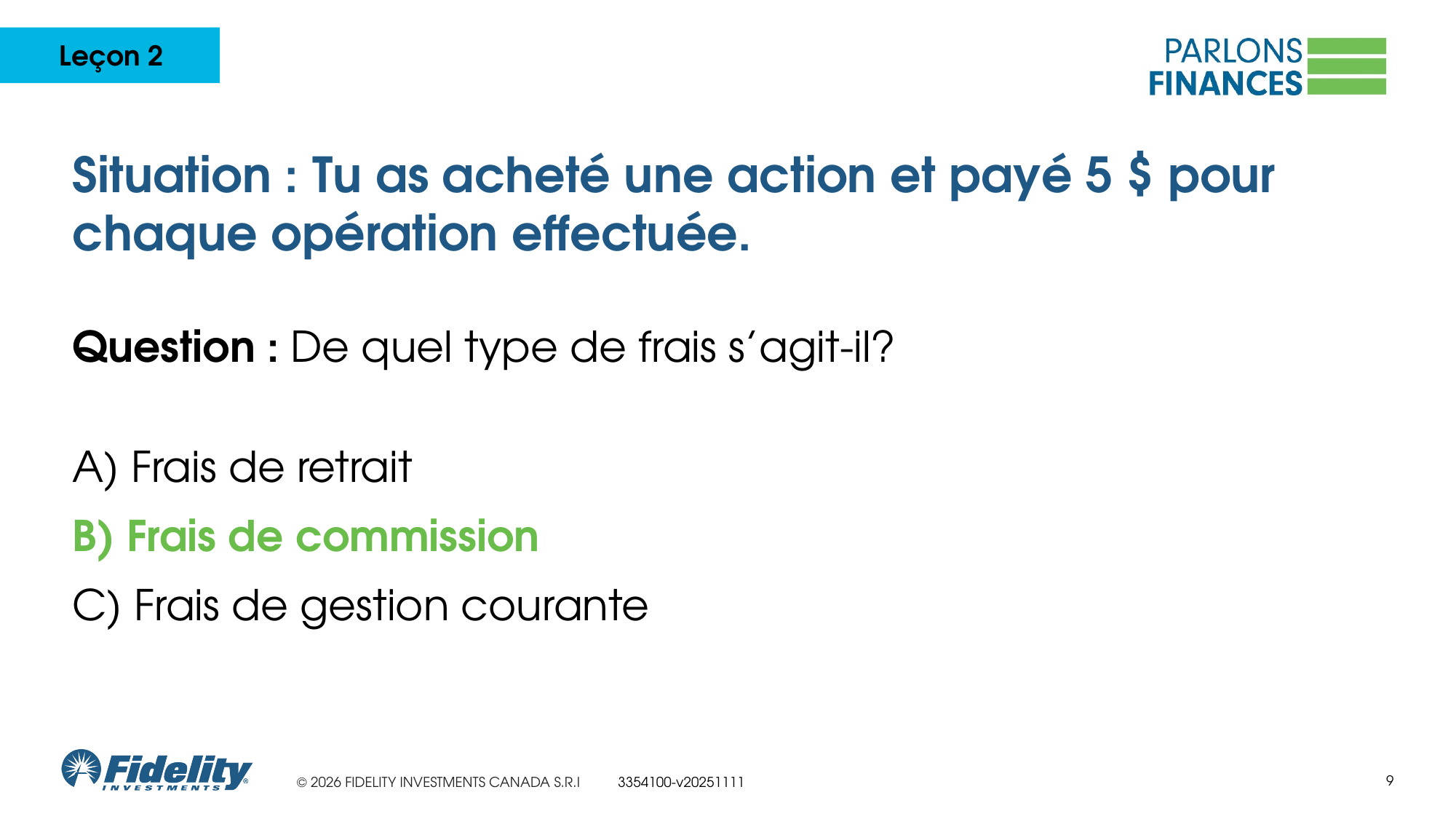

# Situation : Tu as acheté une action et payé 5 $ pour chaque opération effectuée.
Question : De quel type de frais s’agit-il?
A) Frais de retrait
B) Frais de commission
C) Frais de gestion courante
9